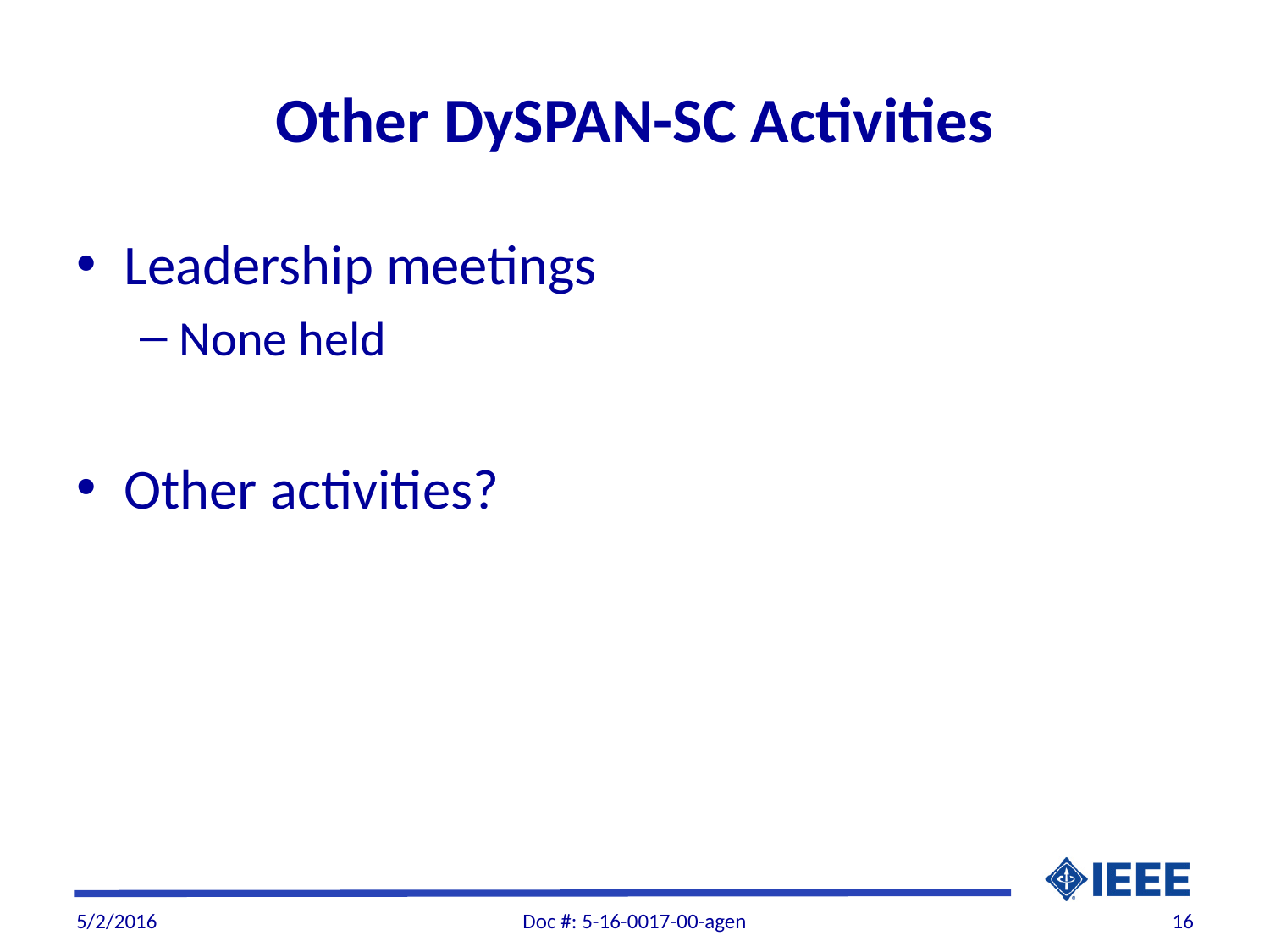

# Other DySPAN-SC Activities
Leadership meetings
None held

Other activities?
5/2/2016
Doc #: 5-16-0017-00-agen
16